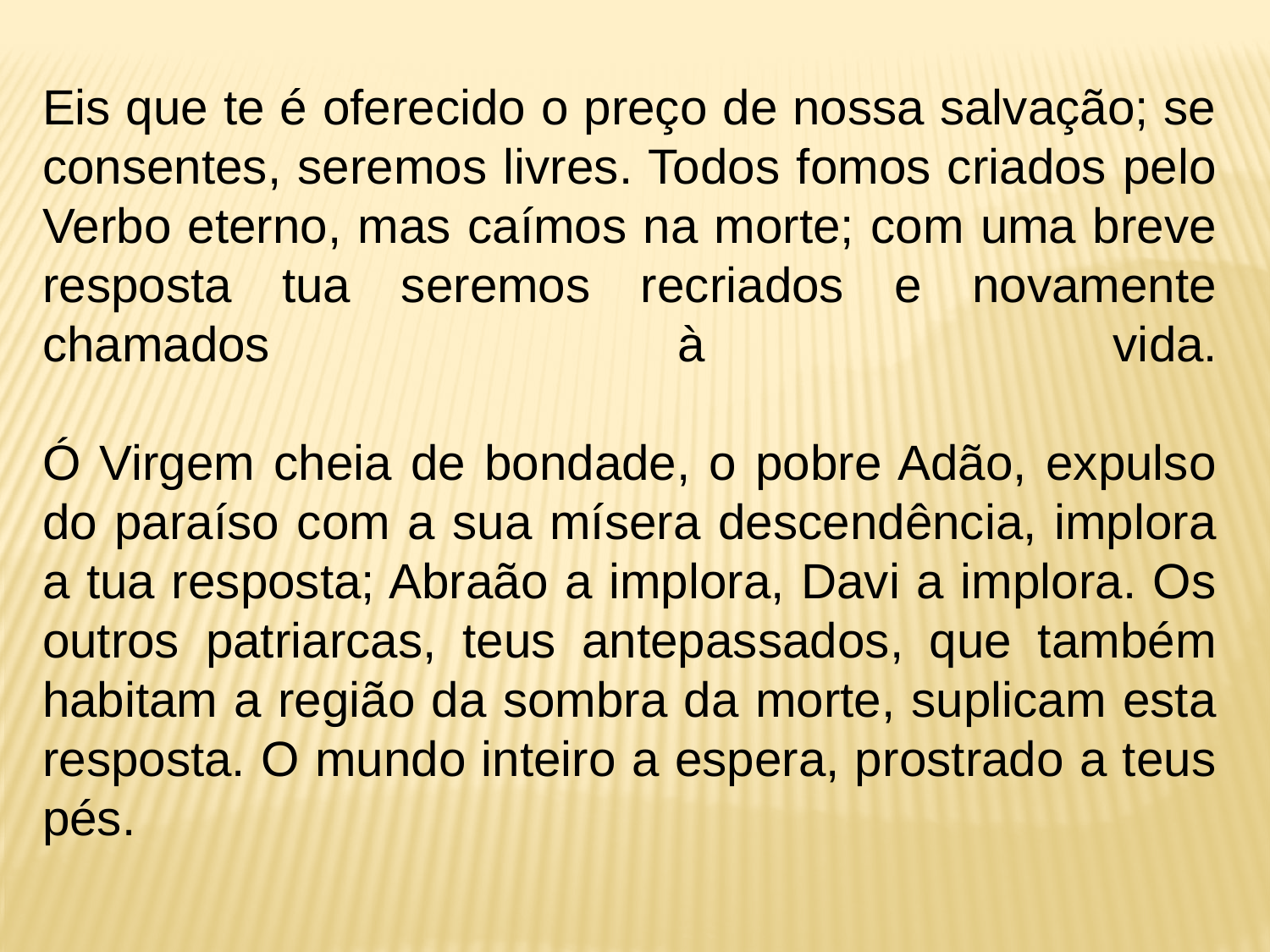

Eis que te é oferecido o preço de nossa salvação; se consentes, seremos livres. Todos fomos criados pelo Verbo eterno, mas caímos na morte; com uma breve resposta tua seremos recriados e novamente chamados à vida.
Ó Virgem cheia de bondade, o pobre Adão, expulso do paraíso com a sua mísera descendência, implora a tua resposta; Abraão a implora, Davi a implora. Os outros patriarcas, teus antepassados, que também habitam a região da sombra da morte, suplicam esta resposta. O mundo inteiro a espera, prostrado a teus pés.